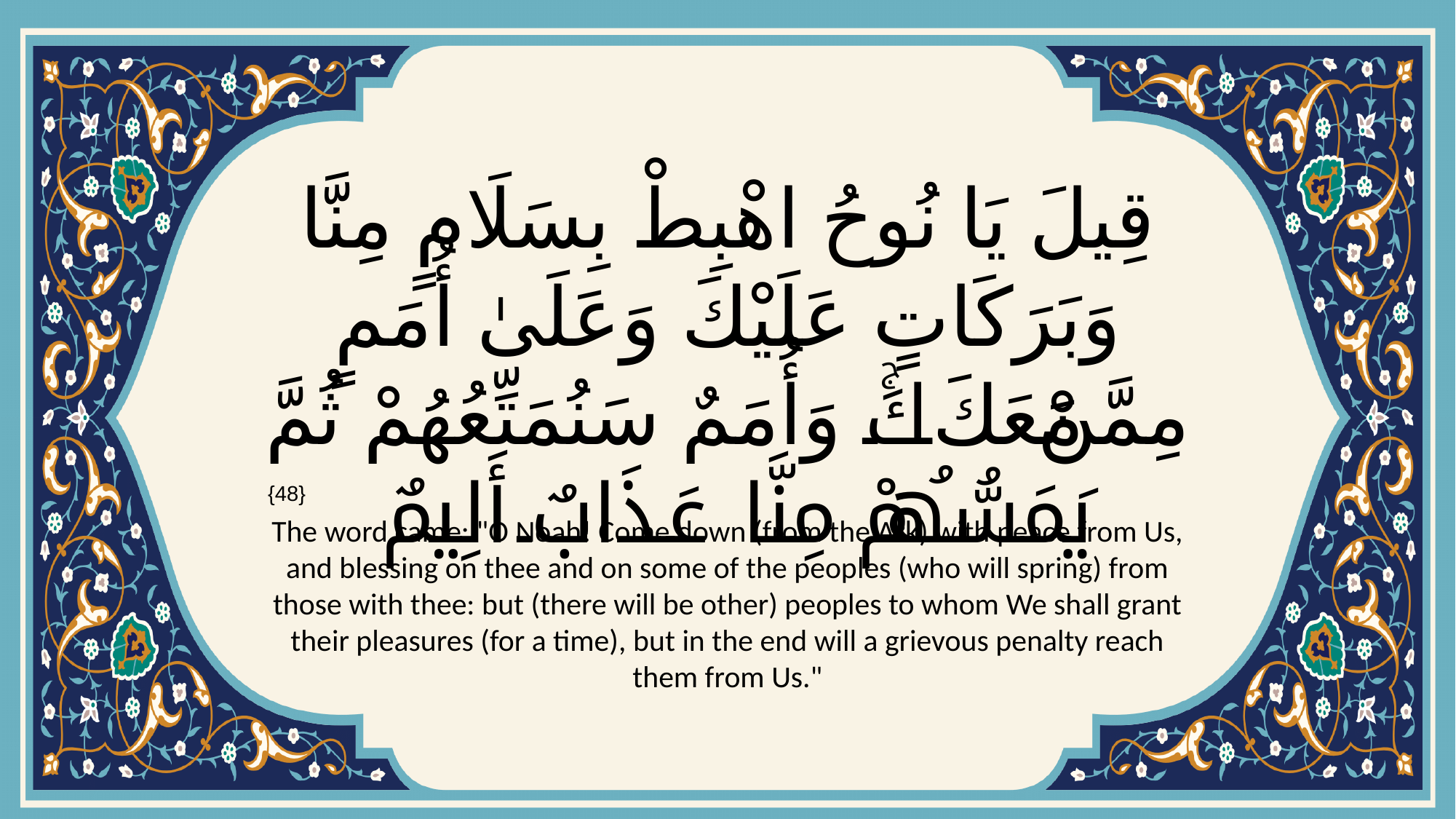

# قِيلَ يَا نُوحُ اهْبِطْ بِسَلَامٍ مِنَّا وَبَرَكَاتٍ عَلَيْكَ وَعَلَىٰ أُمَمٍ مِمَّنْ مَعَكَۚ وَأُمَمٌ سَنُمَتِّعُهُمْ ثُمَّ يَمَسُّهُمْ مِنَّا عَذَابٌ أَلِيمٌ
{48}
The word came: "O Noah! Come down (from the Ark) with peace from Us, and blessing on thee and on some of the peoples (who will spring) from those with thee: but (there will be other) peoples to whom We shall grant their pleasures (for a time), but in the end will a grievous penalty reach them from Us."